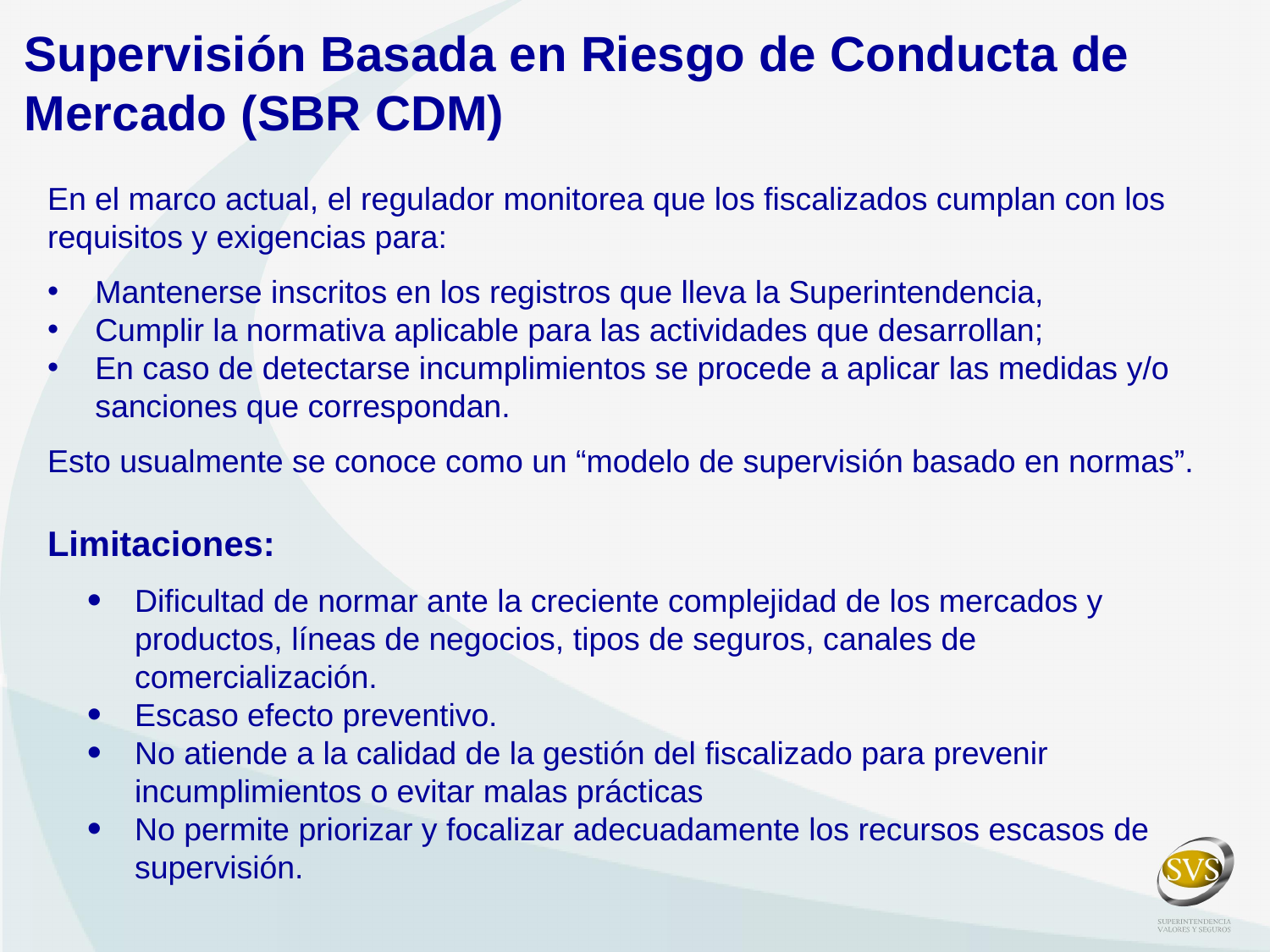

Supervisión Basada en Riesgo de Conducta de Mercado (SBR CDM)
En el marco actual, el regulador monitorea que los fiscalizados cumplan con los requisitos y exigencias para:

Mantenerse inscritos en los registros que lleva la Superintendencia,
Cumplir la normativa aplicable para las actividades que desarrollan;
En caso de detectarse incumplimientos se procede a aplicar las medidas y/o sanciones que correspondan.

Esto usualmente se conoce como un “modelo de supervisión basado en normas”.

Limitaciones:

Dificultad de normar ante la creciente complejidad de los mercados y productos, líneas de negocios, tipos de seguros, canales de comercialización.
Escaso efecto preventivo.
No atiende a la calidad de la gestión del fiscalizado para prevenir incumplimientos o evitar malas prácticas
No permite priorizar y focalizar adecuadamente los recursos escasos de supervisión.